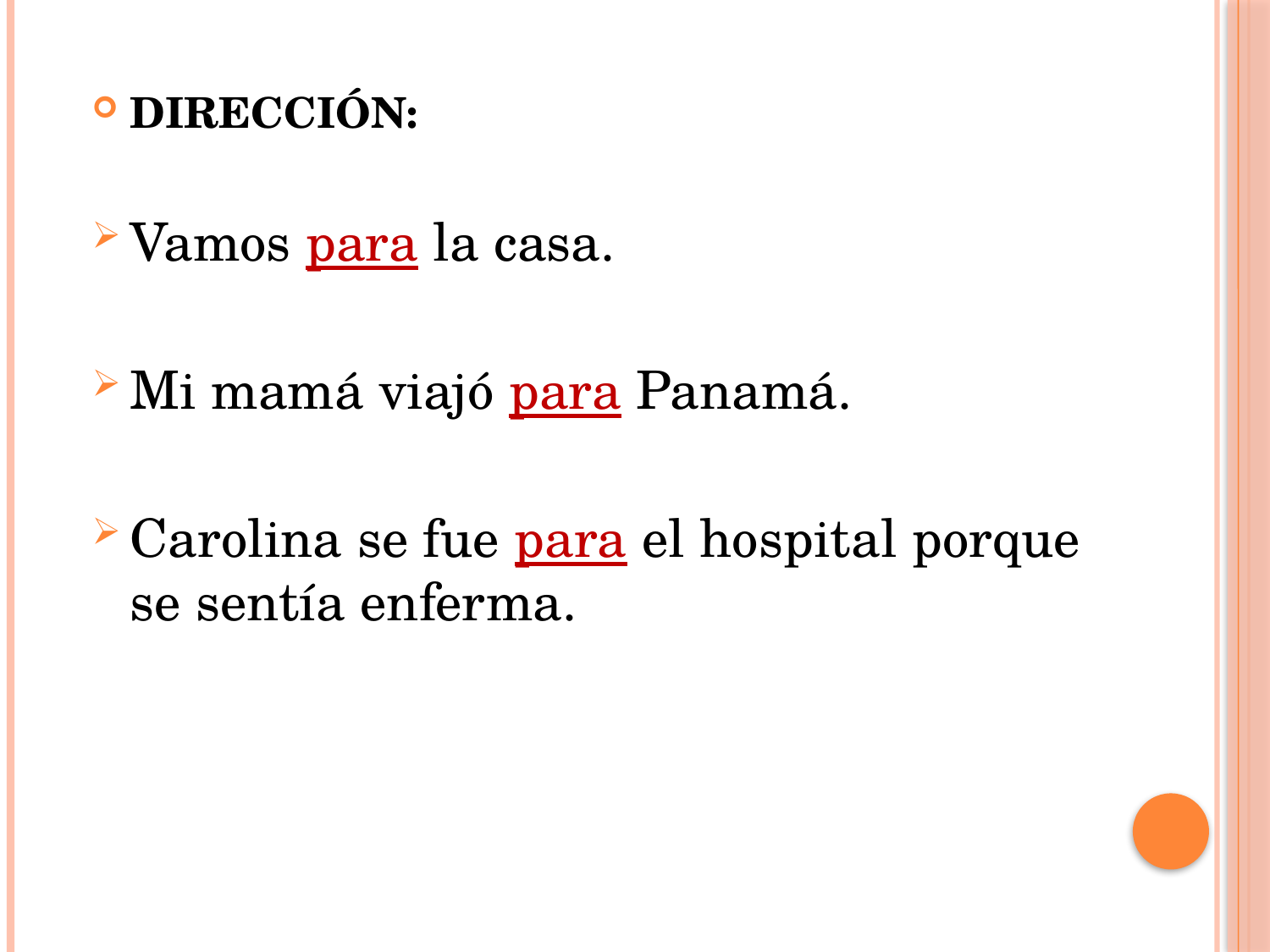

DIRECCIÓN:

Vamos para la casa.

Mi mamá viajó para Panamá.

Carolina se fue para el hospital porque se sentía enferma.